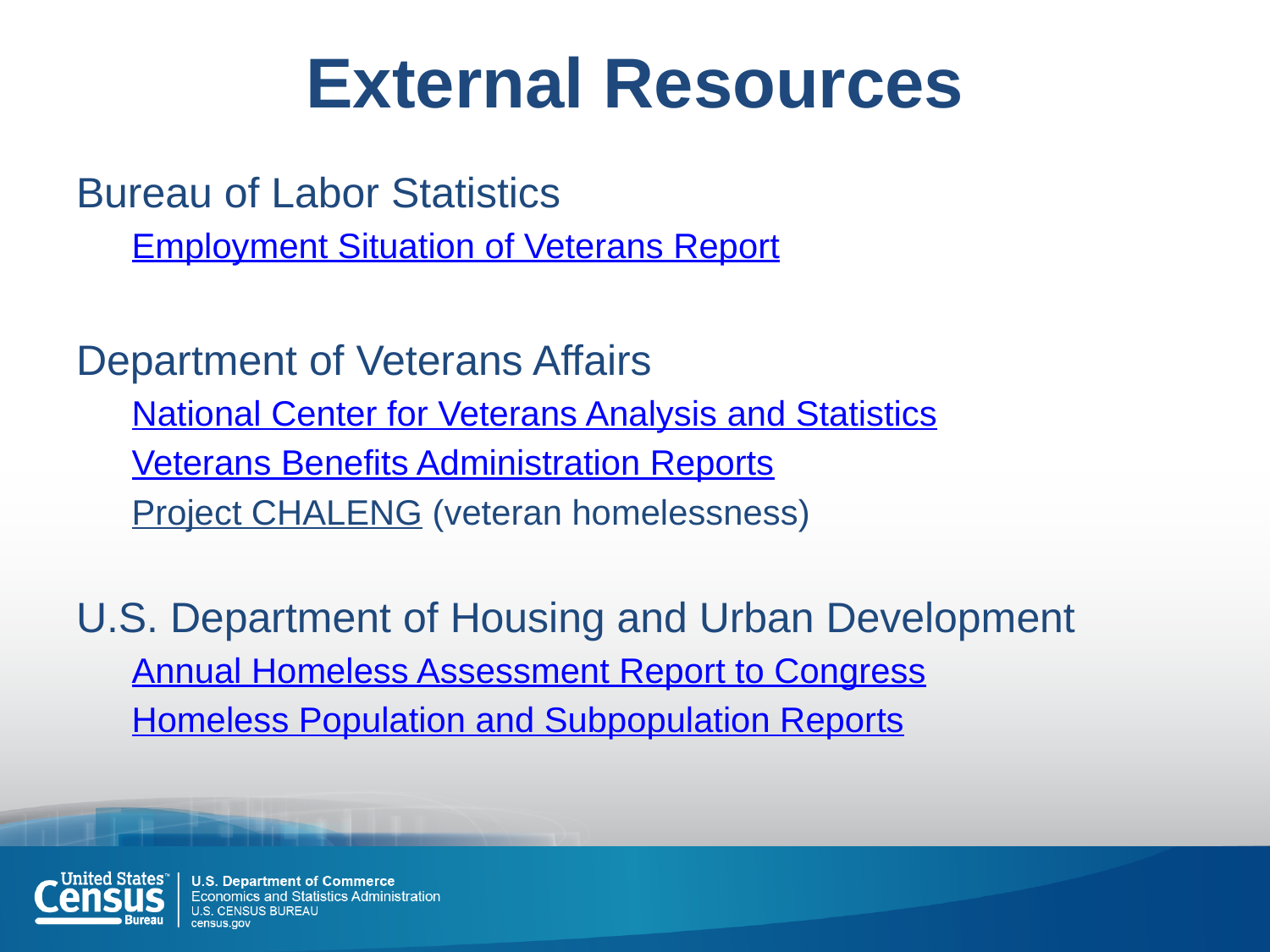

# External Resources
Bureau of Labor Statistics
Employment Situation of Veterans Report

Department of Veterans Affairs
National Center for Veterans Analysis and Statistics
Veterans Benefits Administration Reports
Project CHALENG (veteran homelessness)

U.S. Department of Housing and Urban Development
Annual Homeless Assessment Report to Congress
Homeless Population and Subpopulation Reports